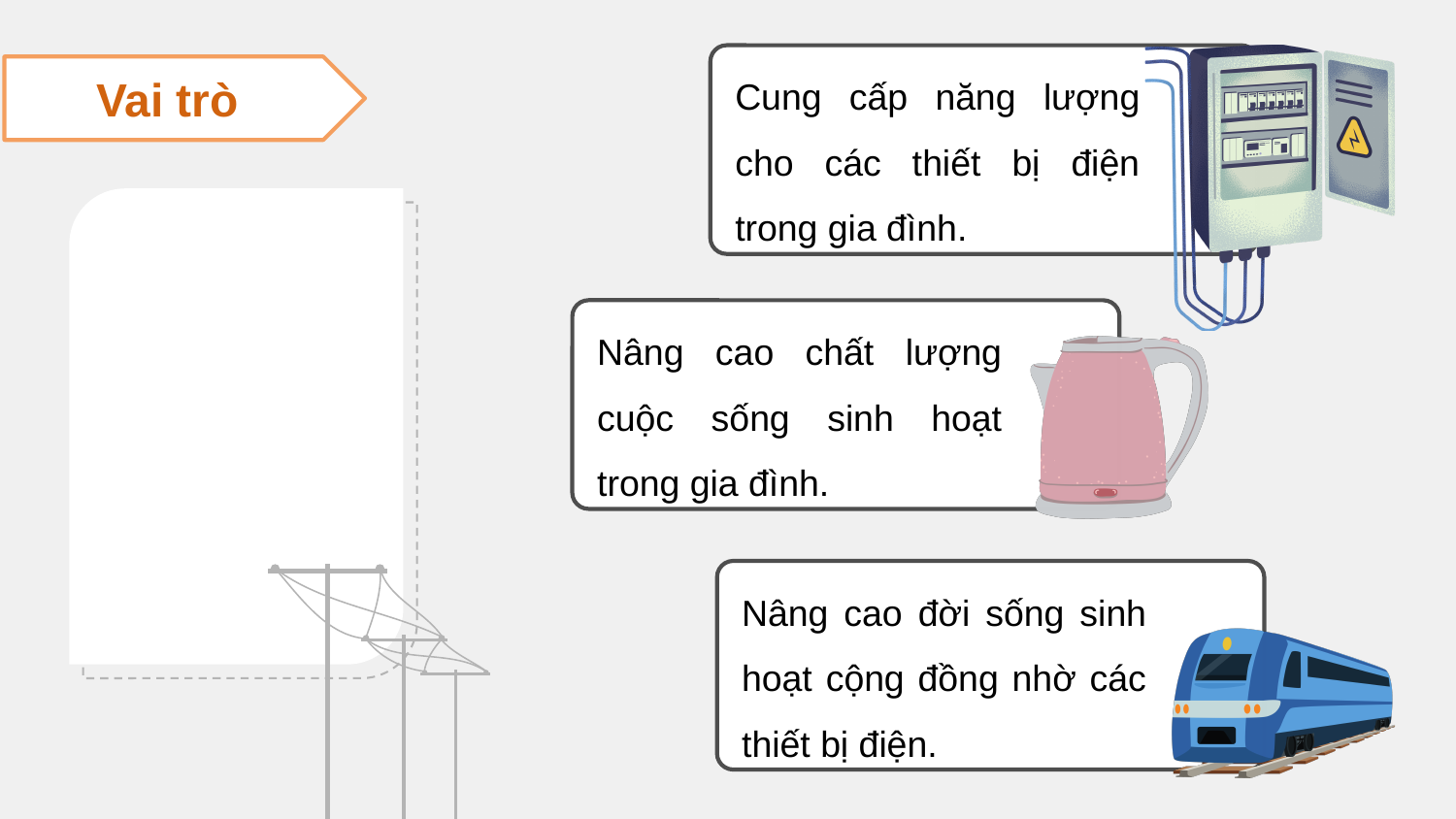

Cung cấp năng lượng cho các thiết bị điện trong gia đình.

Vai trò

Nâng cao chất lượng cuộc sống sinh hoạt trong gia đình.

Nâng cao đời sống sinh hoạt cộng đồng nhờ các thiết bị điện.